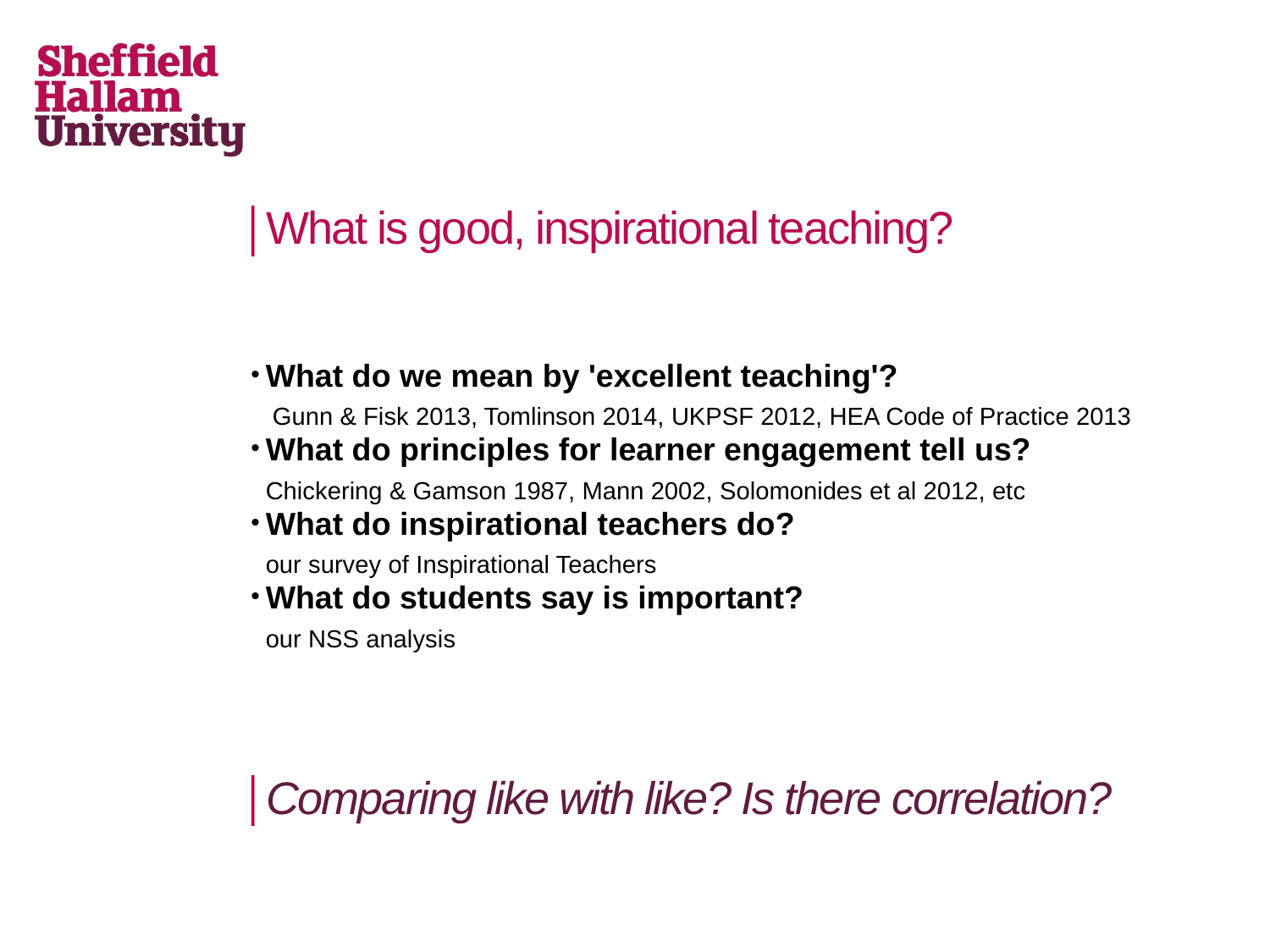

# What is good, inspirational teaching?
What do we mean by 'excellent teaching'?
 Gunn & Fisk 2013, Tomlinson 2014, UKPSF 2012, HEA Code of Practice 2013
What do principles for learner engagement tell us?
Chickering & Gamson 1987, Mann 2002, Solomonides et al 2012, etc
What do inspirational teachers do?
our survey of Inspirational Teachers
What do students say is important?
our NSS analysis
Comparing like with like? Is there correlation?